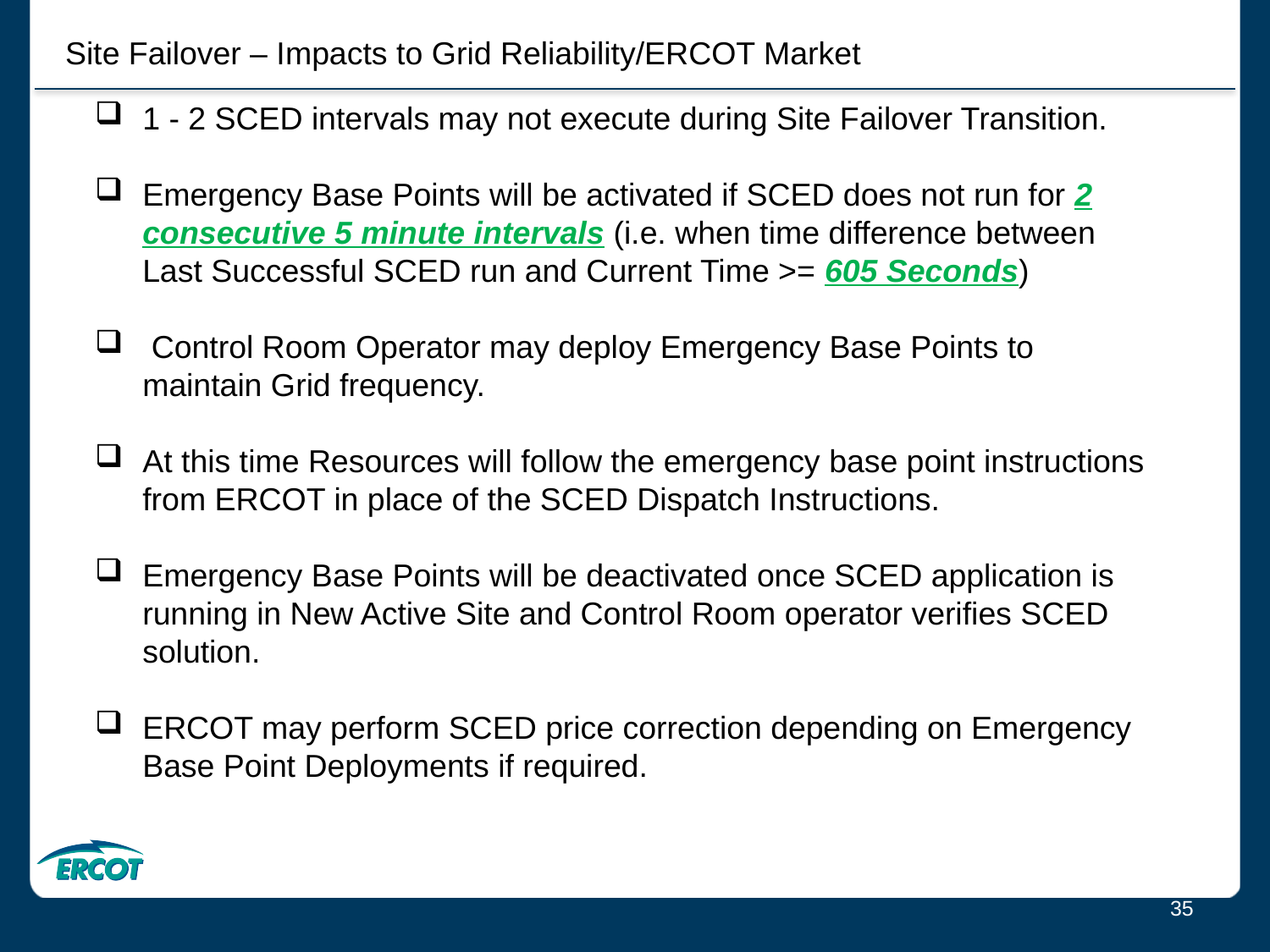

Site Failover – Impacts to Grid Reliability/ERCOT Market
1 - 2 SCED intervals may not execute during Site Failover Transition.

Emergency Base Points will be activated if SCED does not run for 2 consecutive 5 minute intervals (i.e. when time difference between Last Successful SCED run and Current Time >= 605 Seconds)

 Control Room Operator may deploy Emergency Base Points to maintain Grid frequency.

At this time Resources will follow the emergency base point instructions from ERCOT in place of the SCED Dispatch Instructions.

Emergency Base Points will be deactivated once SCED application is running in New Active Site and Control Room operator verifies SCED solution.

ERCOT may perform SCED price correction depending on Emergency Base Point Deployments if required.
35